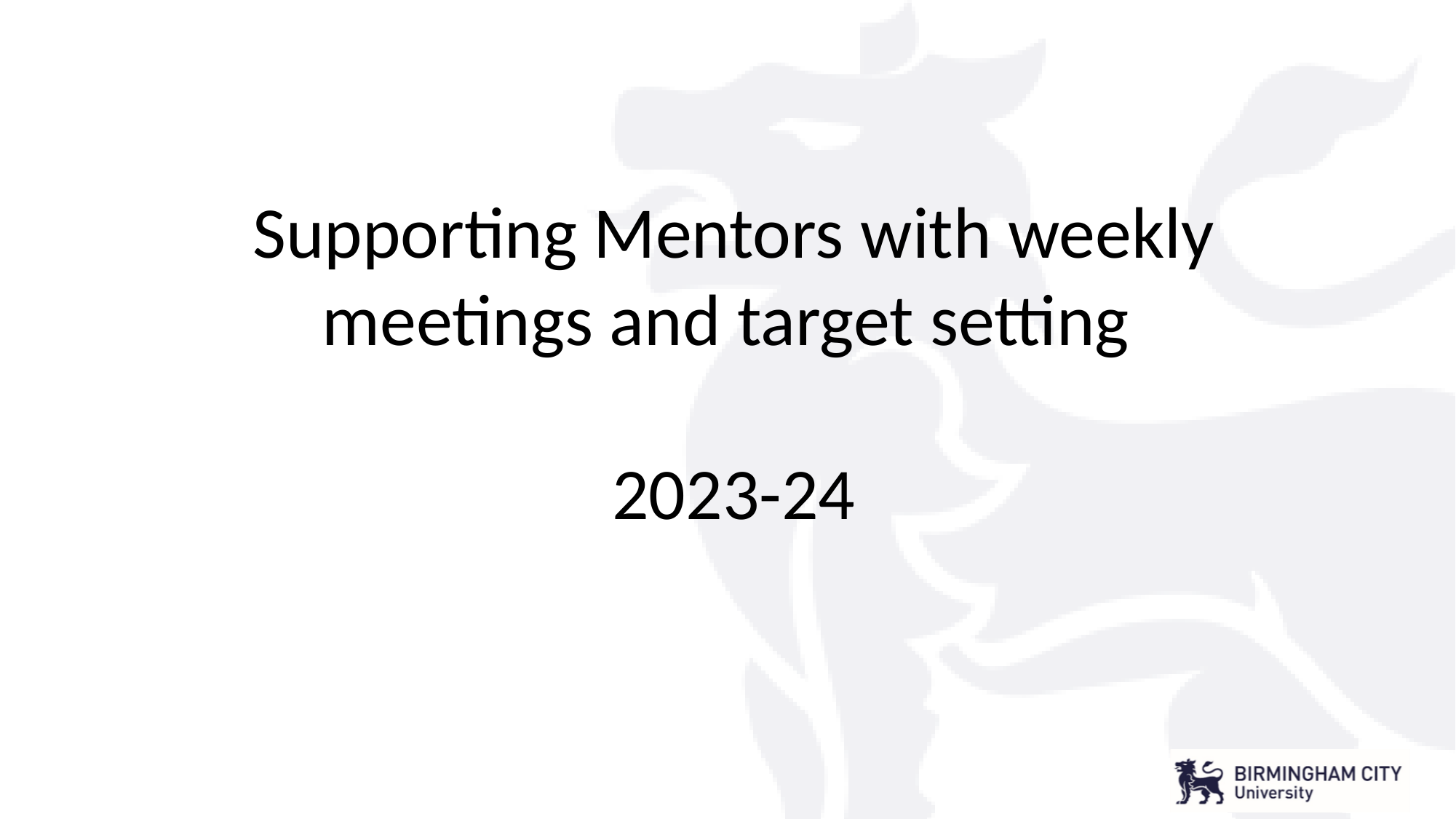

Supporting Mentors with weekly meetings and target setting

2023-24